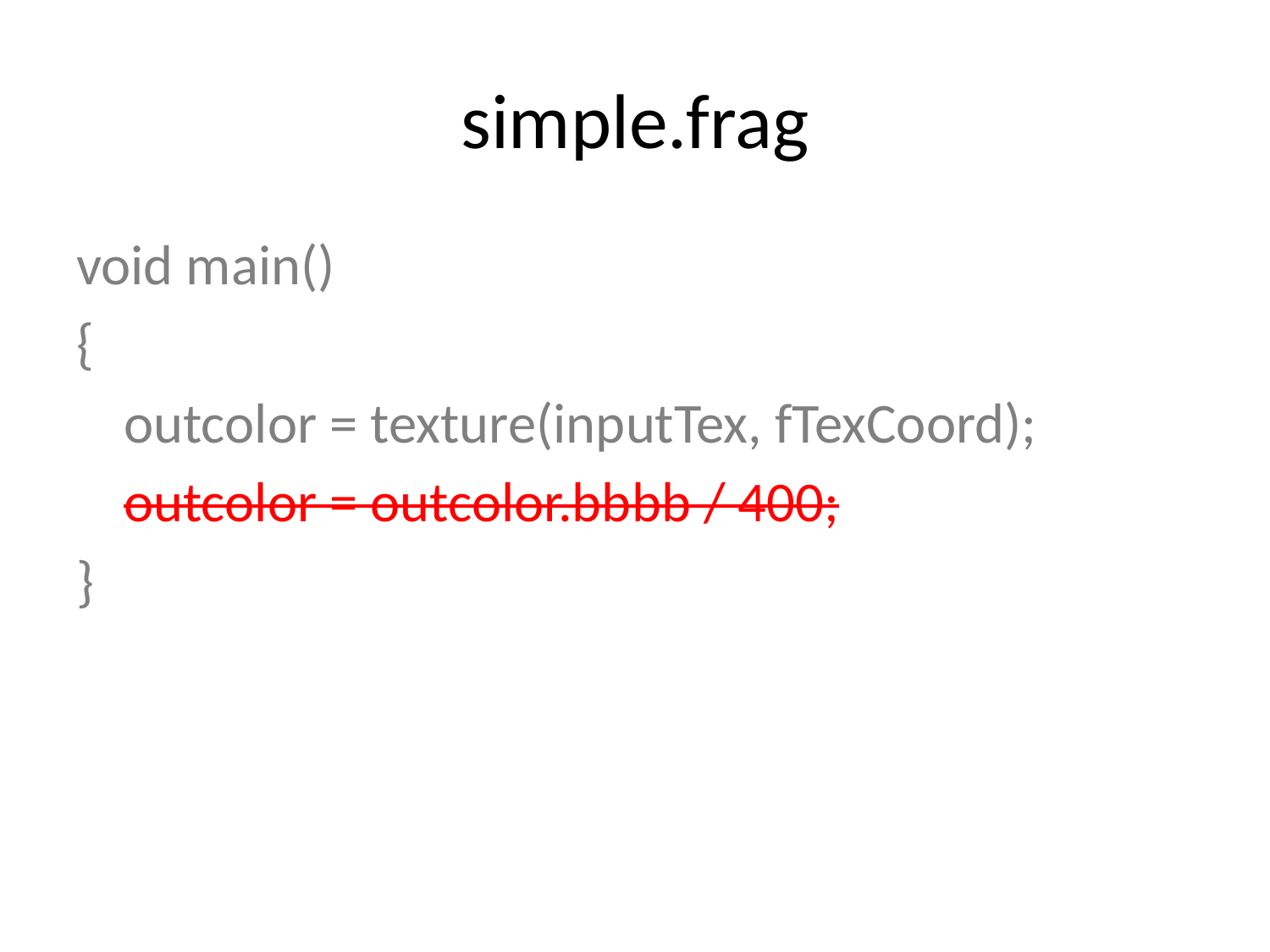

# simple.frag
void main()
{
	outcolor = texture(inputTex, fTexCoord);
	outcolor = outcolor.bbbb / 400;
}